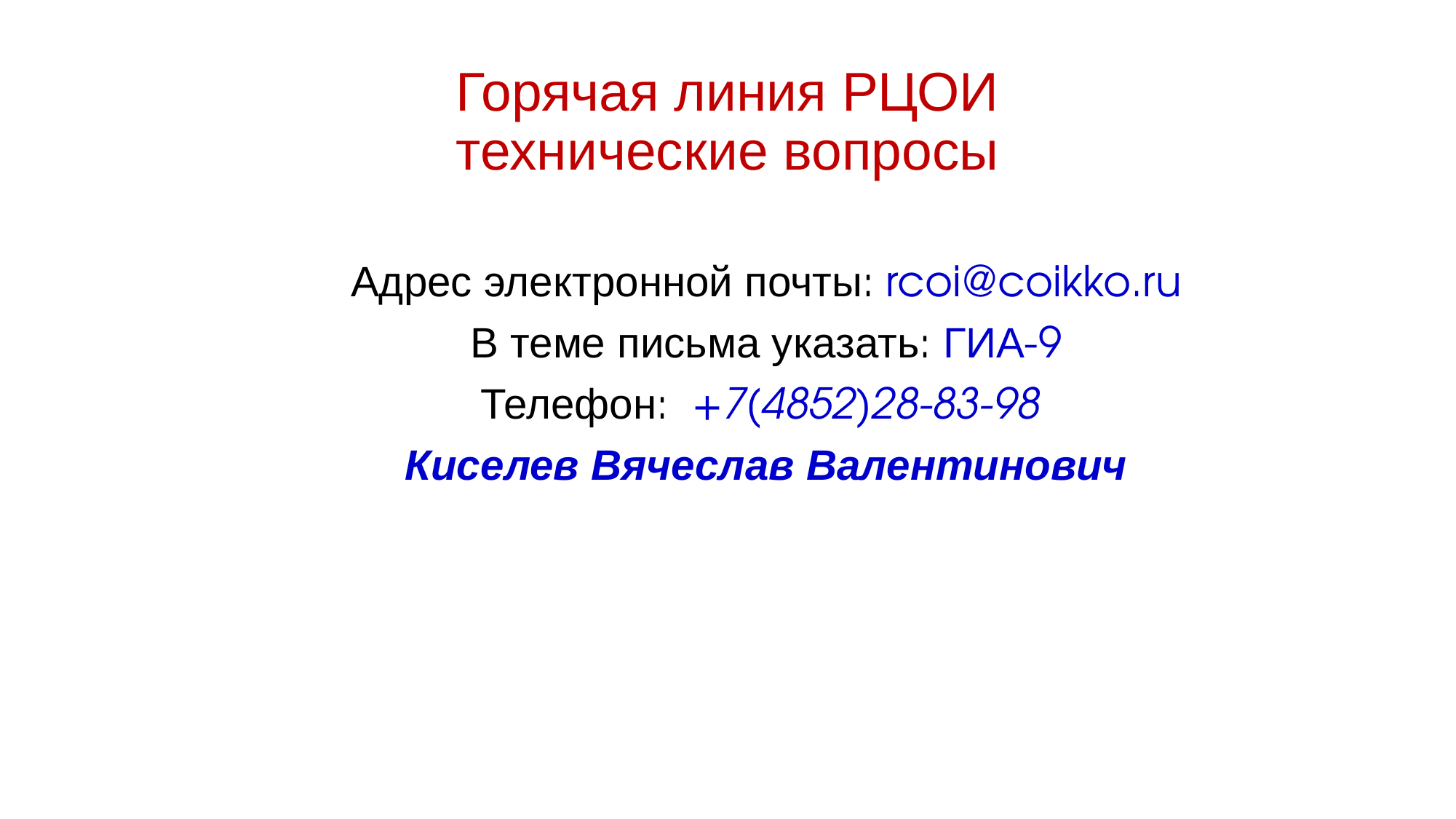

# Горячая линия РЦОИ технические вопросы
Адрес электронной почты: rcoi@coikko.ru
В теме письма указать: ГИА-9
Телефон:  +7(4852)28-83-98
Киселев Вячеслав Валентинович